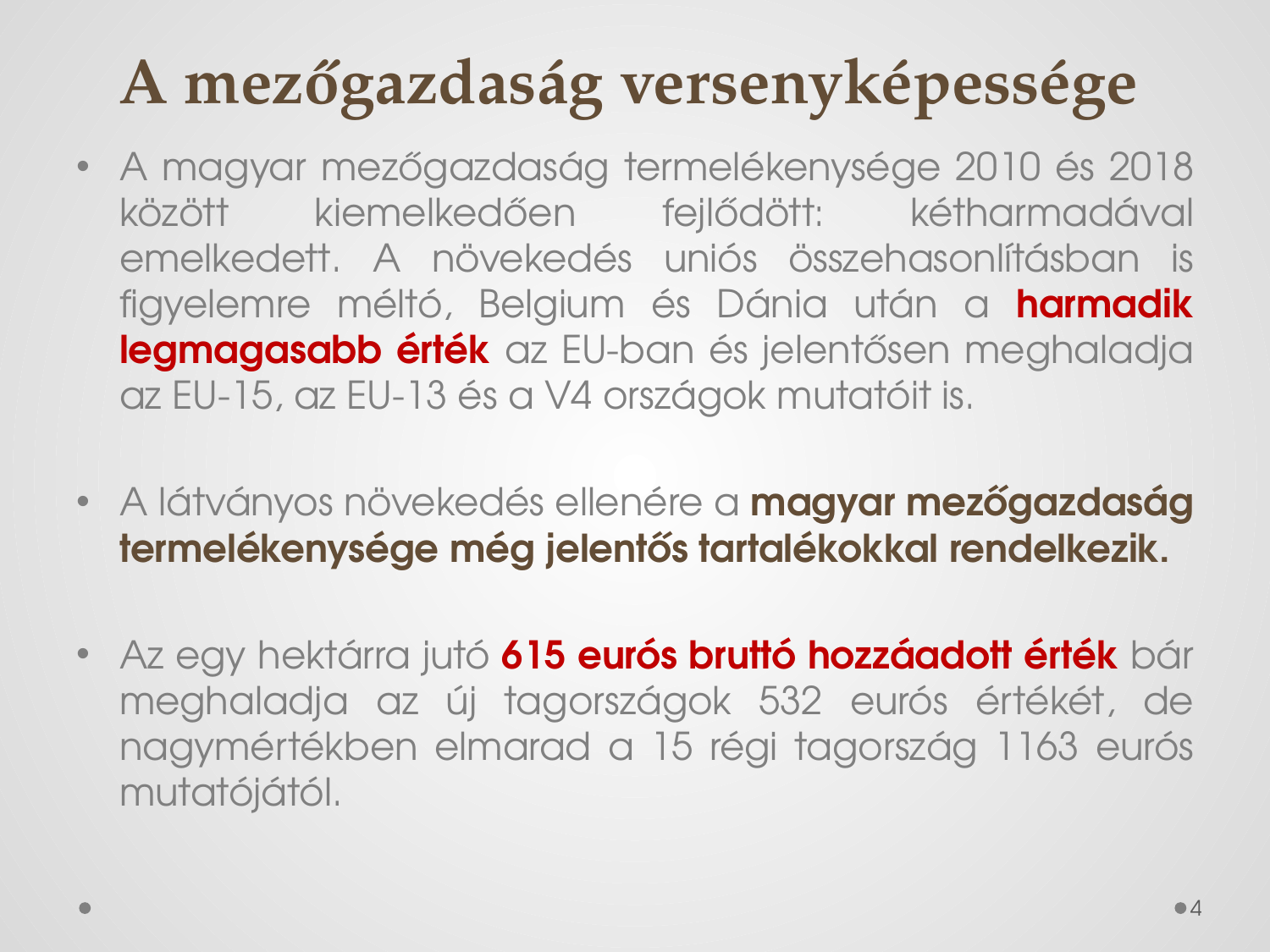

# A mezőgazdaság versenyképessége
A magyar mezőgazdaság termelékenysége 2010 és 2018 között kiemelkedően fejlődött: kétharmadával emelkedett. A növekedés uniós összehasonlításban is figyelemre méltó, Belgium és Dánia után a harmadik legmagasabb érték az EU-ban és jelentősen meghaladja az EU-15, az EU-13 és a V4 országok mutatóit is.

A látványos növekedés ellenére a magyar mezőgazdaság termelékenysége még jelentős tartalékokkal rendelkezik.

Az egy hektárra jutó 615 eurós bruttó hozzáadott érték bár meghaladja az új tagországok 532 eurós értékét, de nagymértékben elmarad a 15 régi tagország 1163 eurós mutatójától.

4